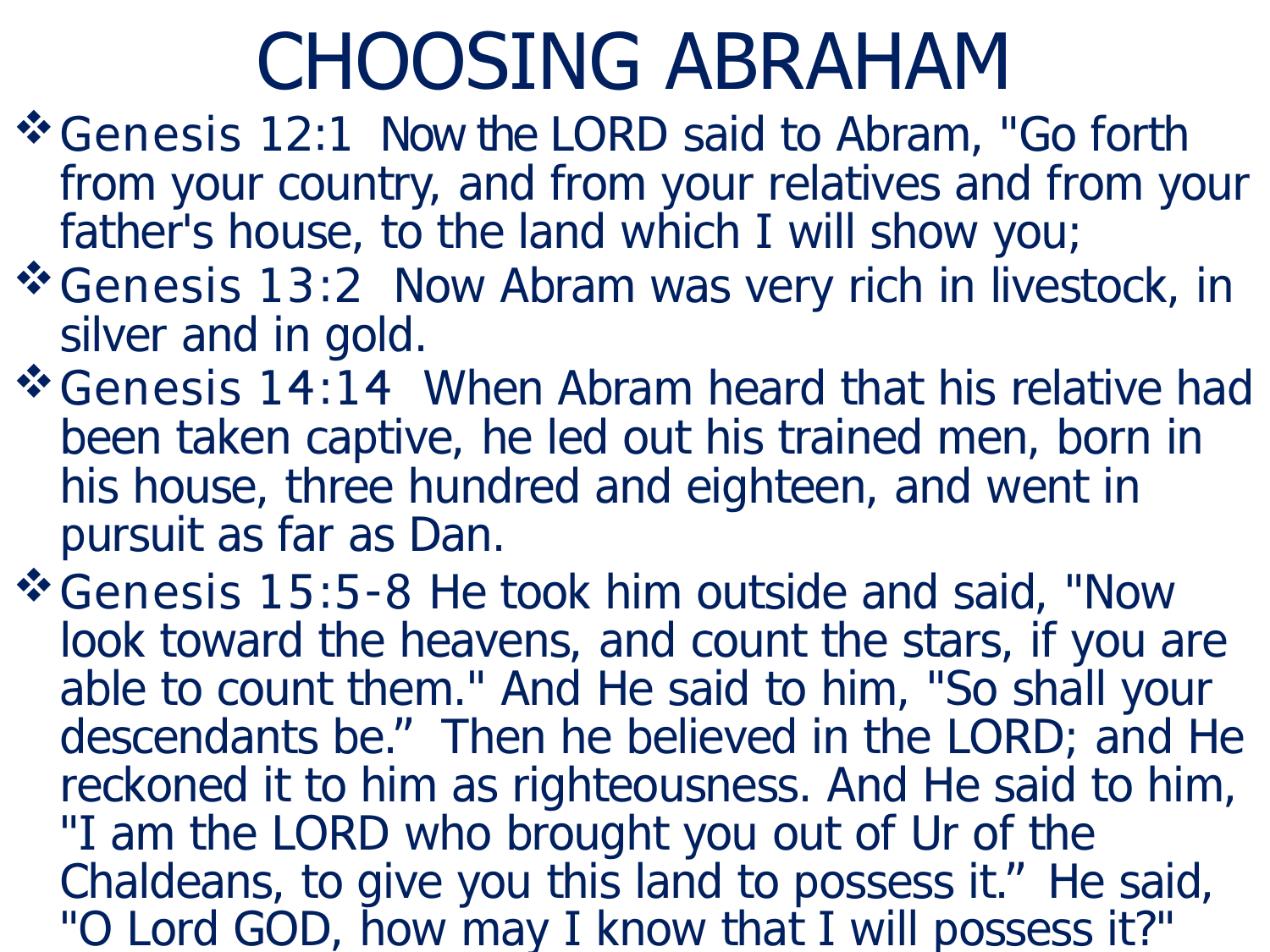

# CHOOSING ABRAHAM
Genesis 12:1  Now the LORD said to Abram, "Go forth from your country, and from your relatives and from your father's house, to the land which I will show you;
Genesis 13:2  Now Abram was very rich in livestock, in silver and in gold.
Genesis 14:14  When Abram heard that his relative had been taken captive, he led out his trained men, born in his house, three hundred and eighteen, and went in pursuit as far as Dan.
Genesis 15:5-8 He took him outside and said, "Now look toward the heavens, and count the stars, if you are able to count them." And He said to him, "So shall your descendants be.”  Then he believed in the LORD; and He reckoned it to him as righteousness. And He said to him, "I am the LORD who brought you out of Ur of the Chaldeans, to give you this land to possess it.”  He said, "O Lord GOD, how may I know that I will possess it?"